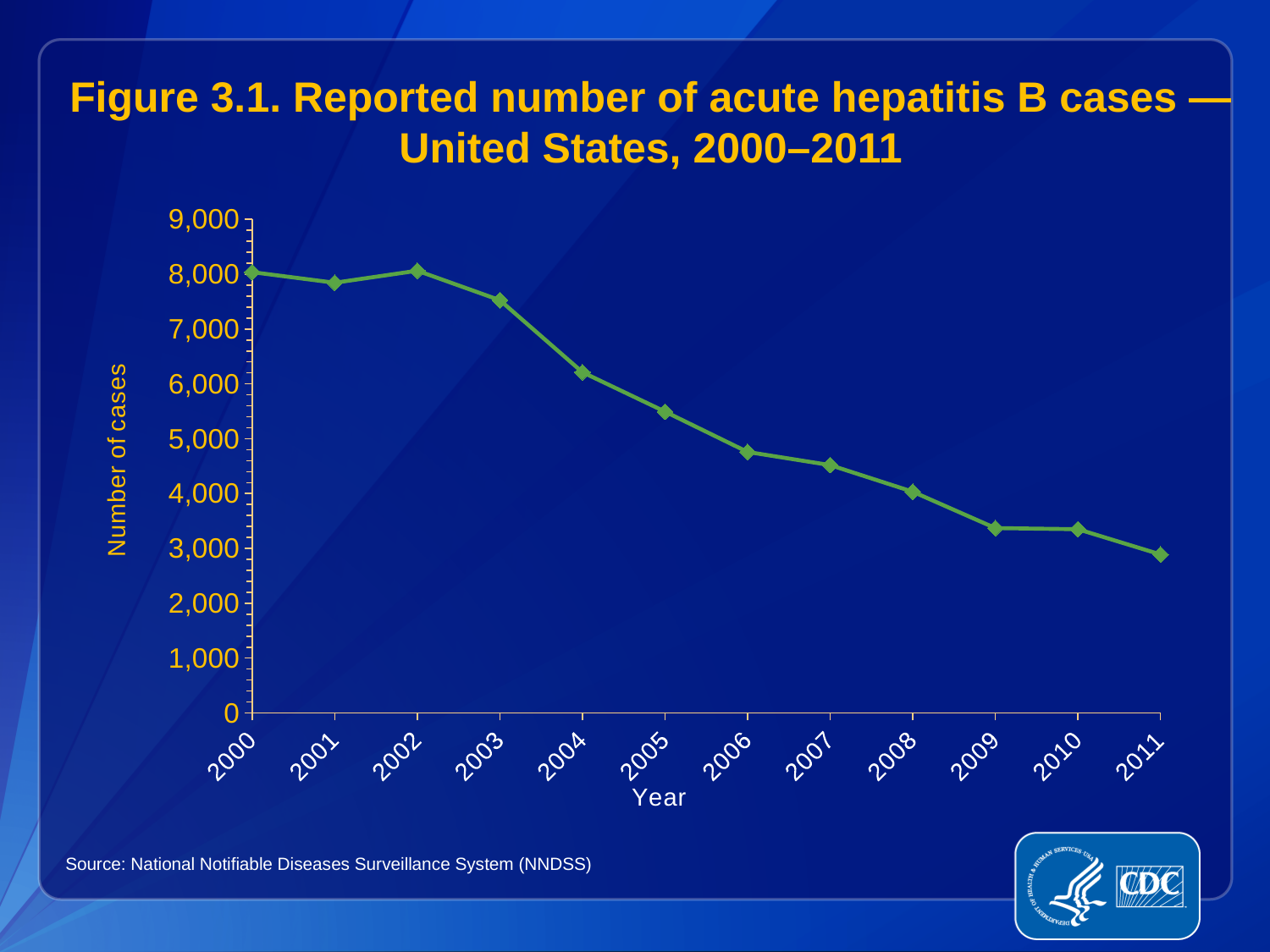

Figure 3.1. Reported number of acute hepatitis B cases — United States, 2000–2011

### Chart

| Category | Reported Acute Cases  |
|---|---|
| 2000 | 8036.0 |
| 2001 | 7844.0 |
| 2002 | 8064.0 |
| 2003 | 7526.0 |
| 2004 | 6212.0 |
| 2005 | 5494.0 |
| 2006 | 4758.0 |
| 2007 | 4519.0 |
| 2008 | 4033.0 |
| 2009 | 3371.0 |
| 2010 | 3350.0 |
| 2011 | 2890.0 |
Source: National Notifiable Diseases Surveillance System (NNDSS)